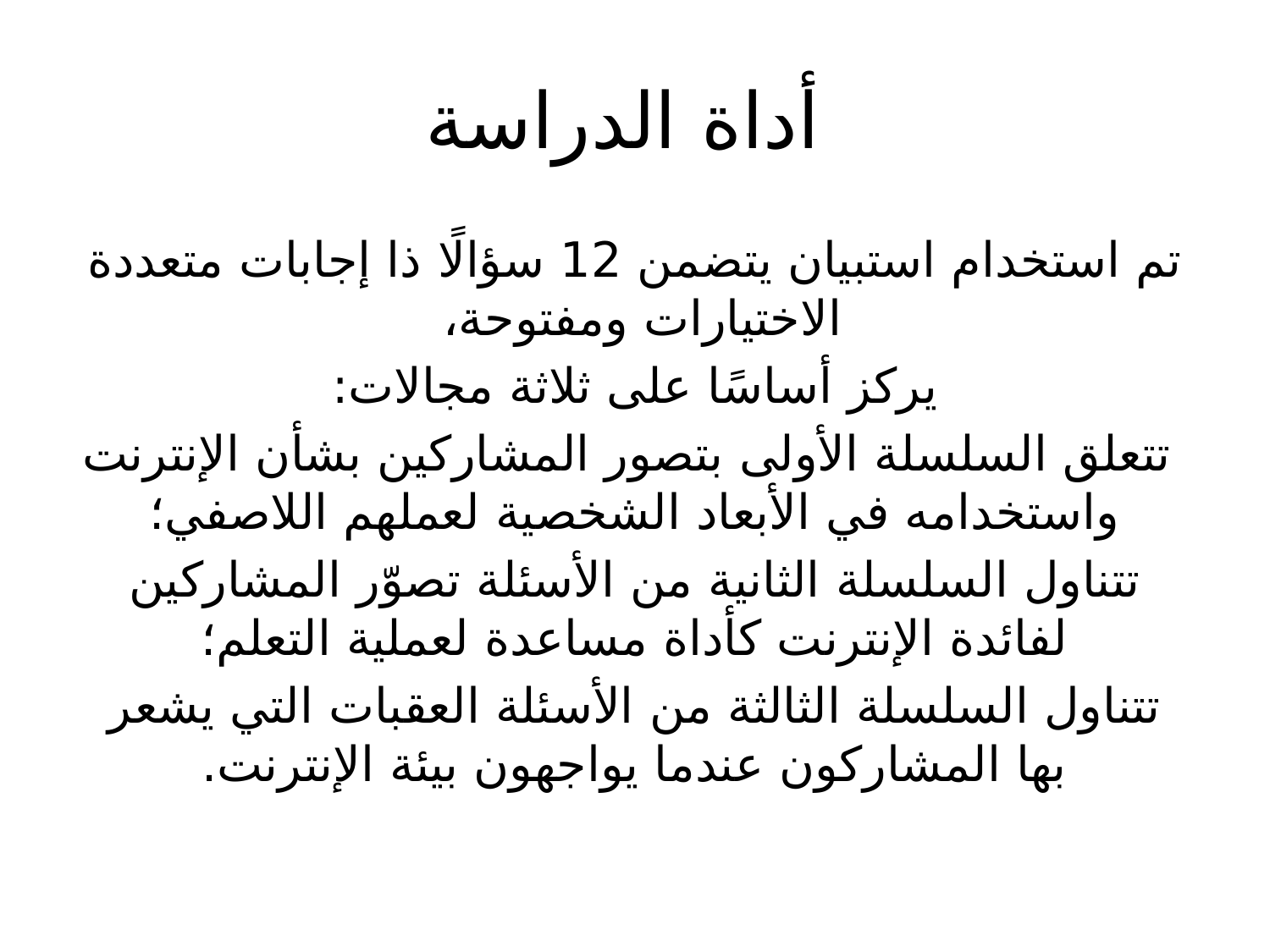

# أداة الدراسة
تم استخدام استبيان يتضمن 12 سؤالًا ذا إجابات متعددة الاختيارات ومفتوحة،
يركز أساسًا على ثلاثة مجالات:
 تتعلق السلسلة الأولى بتصور المشاركين بشأن الإنترنت واستخدامه في الأبعاد الشخصية لعملهم اللاصفي؛
تتناول السلسلة الثانية من الأسئلة تصوّر المشاركين لفائدة الإنترنت كأداة مساعدة لعملية التعلم؛
تتناول السلسلة الثالثة من الأسئلة العقبات التي يشعر بها المشاركون عندما يواجهون بيئة الإنترنت.